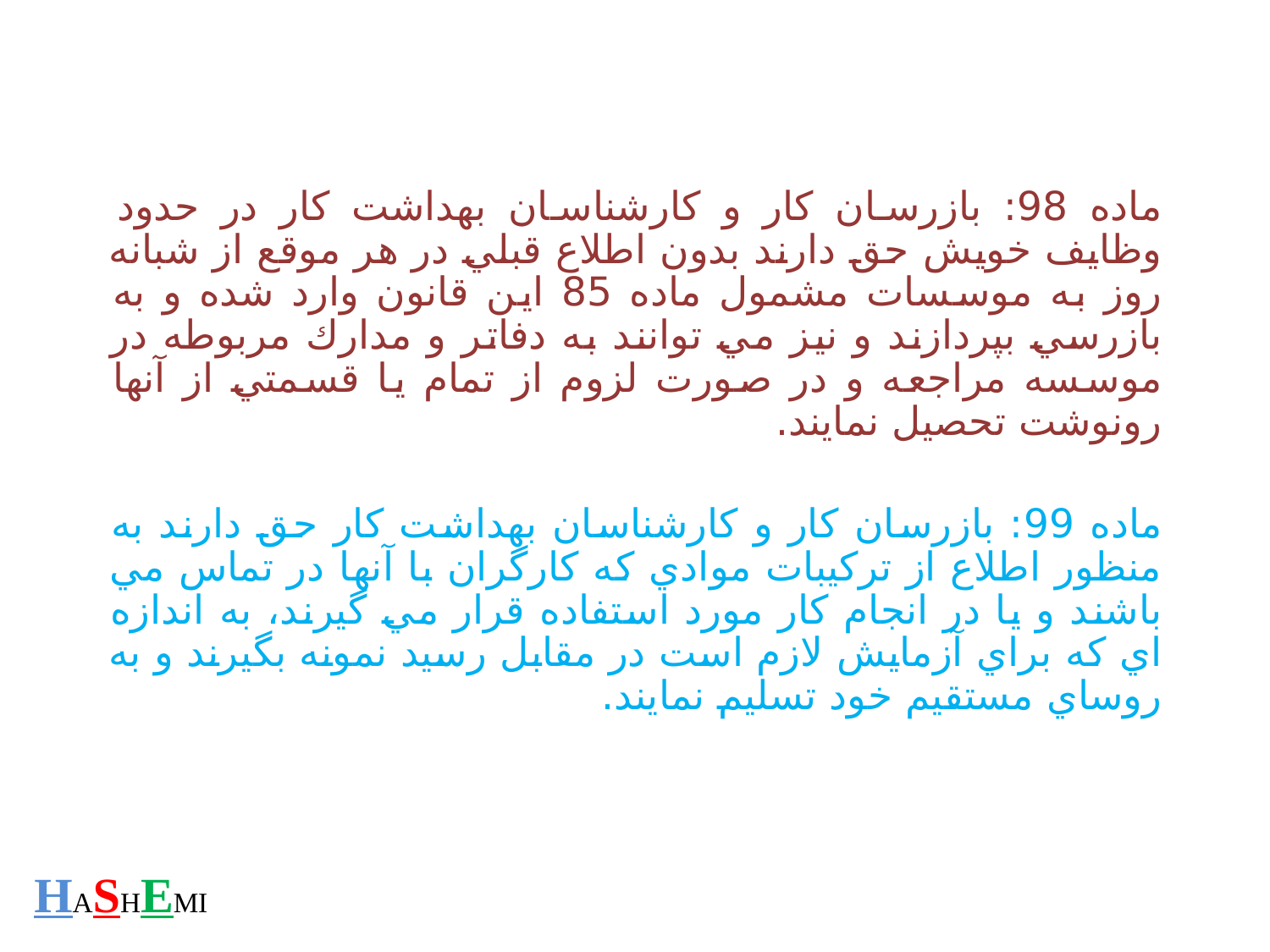

ماده 98: بازرسان كار و كارشناسان بهداشت كار در حدود وظايف خويش حق دارند بدون اطلاع قبلي در هر موقع از شبانه روز به موسسات مشمول ماده 85 اين قانون وارد شده و به بازرسي بپردازند و نيز مي توانند به دفاتر و مدارك مربوطه در موسسه مراجعه و در صورت لزوم از تمام يا قسمتي از آنها رونوشت تحصيل نمايند.

ماده 99: بازرسان كار و كارشناسان بهداشت كار حق دارند به منظور اطلاع از تركيبات موادي كه كارگران با آنها در تماس مي باشند و يا در انجام كار مورد استفاده قرار مي گيرند، به اندازه اي كه براي آزمايش لازم است در مقابل رسيد نمونه بگيرند و به روساي مستقيم خود تسليم نمايند.

HASHEMI